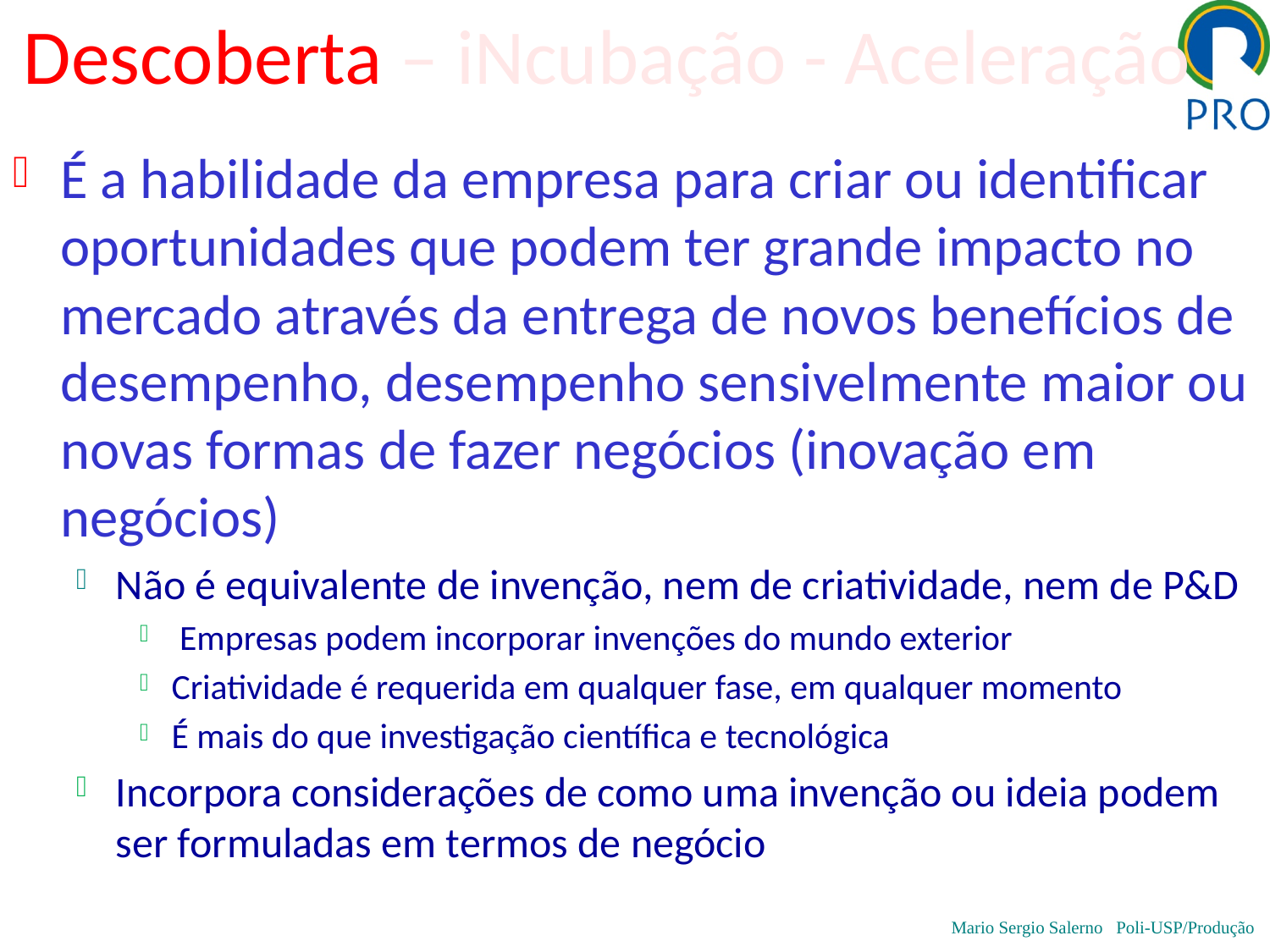

# Descoberta – iNcubação - Aceleração
É a habilidade da empresa para criar ou identificar oportunidades que podem ter grande impacto no mercado através da entrega de novos benefícios de desempenho, desempenho sensivelmente maior ou novas formas de fazer negócios (inovação em negócios)
Não é equivalente de invenção, nem de criatividade, nem de P&D
 Empresas podem incorporar invenções do mundo exterior
Criatividade é requerida em qualquer fase, em qualquer momento
É mais do que investigação científica e tecnológica
Incorpora considerações de como uma invenção ou ideia podem ser formuladas em termos de negócio

Mario Sergio Salerno   Poli-USP/Produção